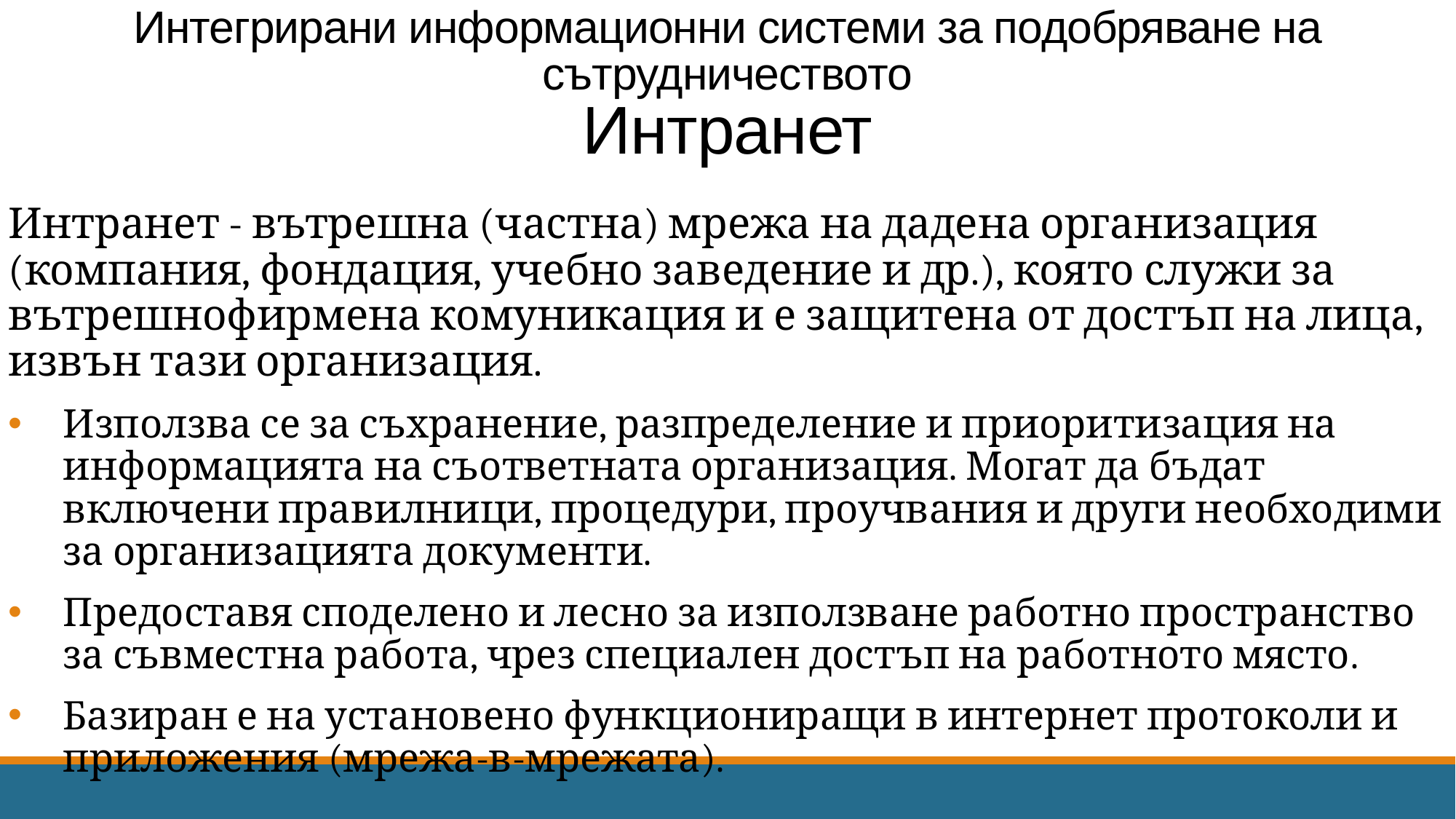

# Интегрирани информационни системи за подобряване на сътрудничеството Интранет
Интранет - вътрешна (частна) мрежа на дадена организация (компания, фондация, учебно заведение и др.), която служи за вътрешнофирмена комуникация и е защитена от достъп на лица, извън тази организация.
Използва се за съхранение, разпределение и приоритизация на информацията на съответната организация. Могат да бъдат включени правилници, процедури, проучвания и други необходими за организацията документи.
Предоставя споделено и лесно за използване работно пространство за съвместна работа, чрез специален достъп на работното място.
Базиран е на установено функциониращи в интернет протоколи и приложения (мрежа-в-мрежата).